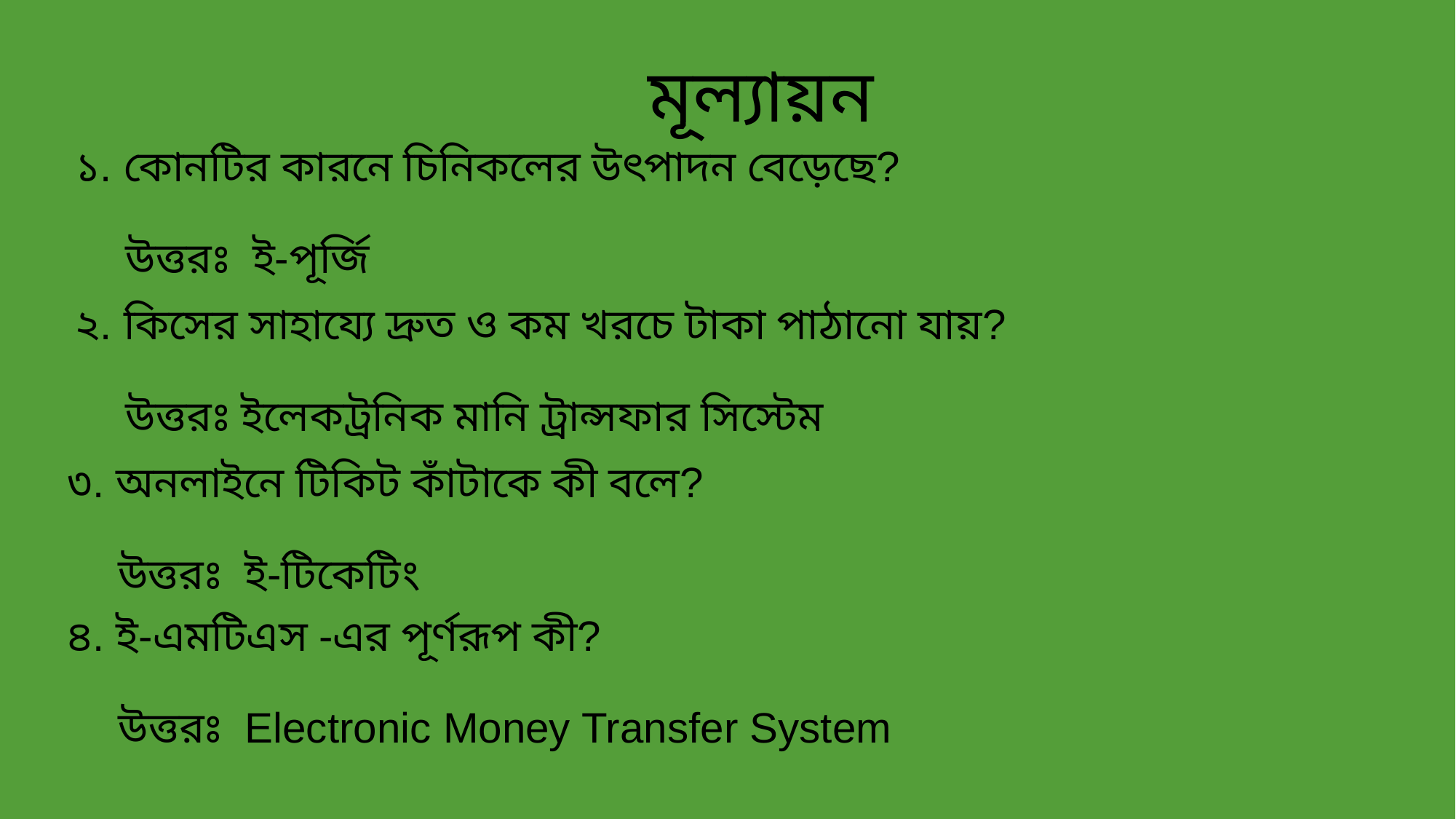

মূল্যায়ন
১. কোনটির কারনে চিনিকলের উৎপাদন বেড়েছে?

উত্তরঃ  ই-পূর্জি
২. কিসের সাহায্যে দ্রুত ও কম খরচে টাকা পাঠানো যায়?

উত্তরঃ ইলেকট্রনিক মানি ট্রান্সফার সিস্টেম
৩. অনলাইনে টিকিট কাঁটাকে কী বলে?

উত্তরঃ  ই-টিকেটিং
৪. ই-এমটিএস -এর পূর্ণরূপ কী?

উত্তরঃ  Electronic Money Transfer System